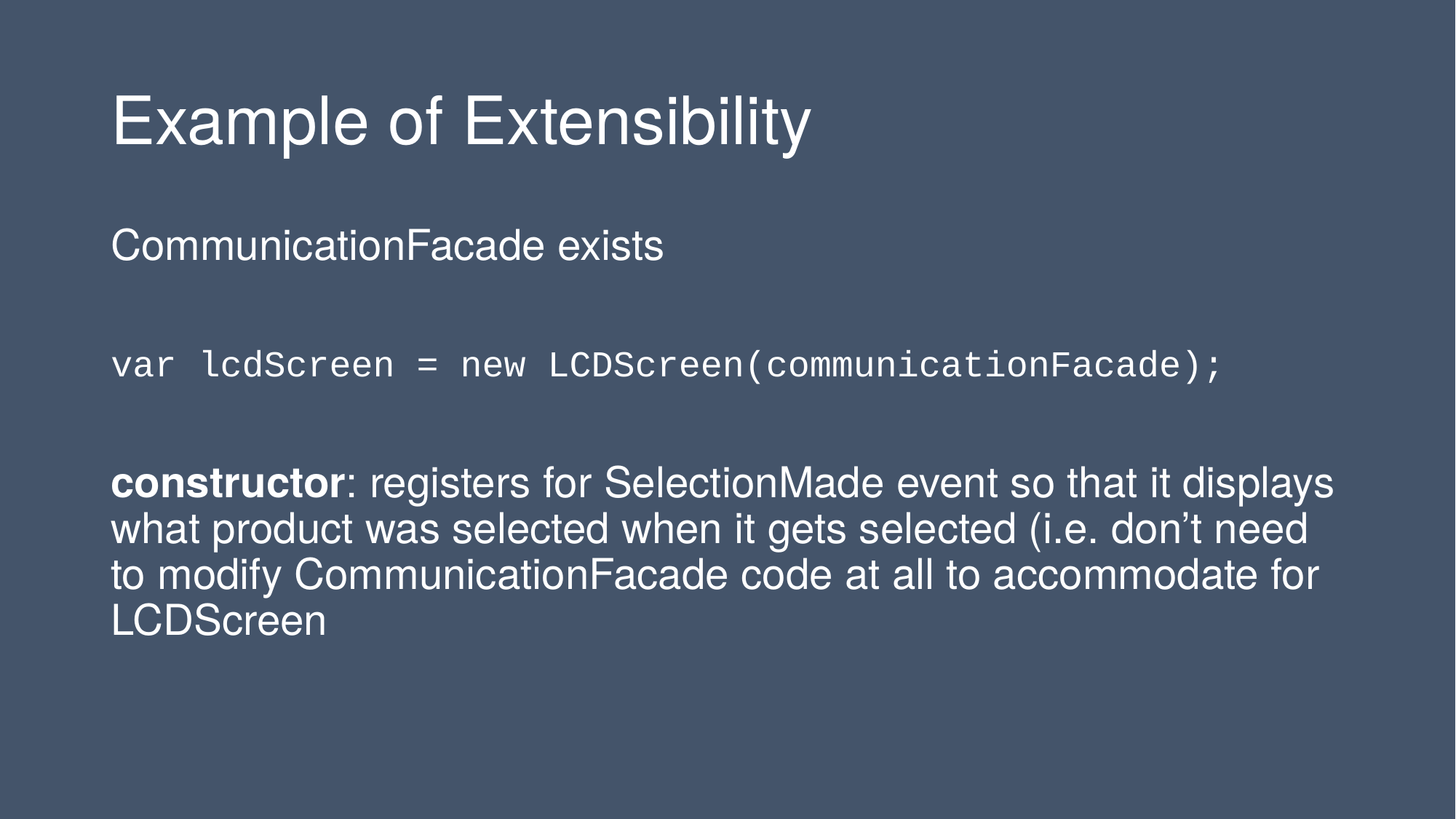

# Example of Extensibility
CommunicationFacade exists

var lcdScreen = new LCDScreen(communicationFacade);

constructor: registers for SelectionMade event so that it displays what product was selected when it gets selected (i.e. don’t need to modify CommunicationFacade code at all to accommodate for LCDScreen